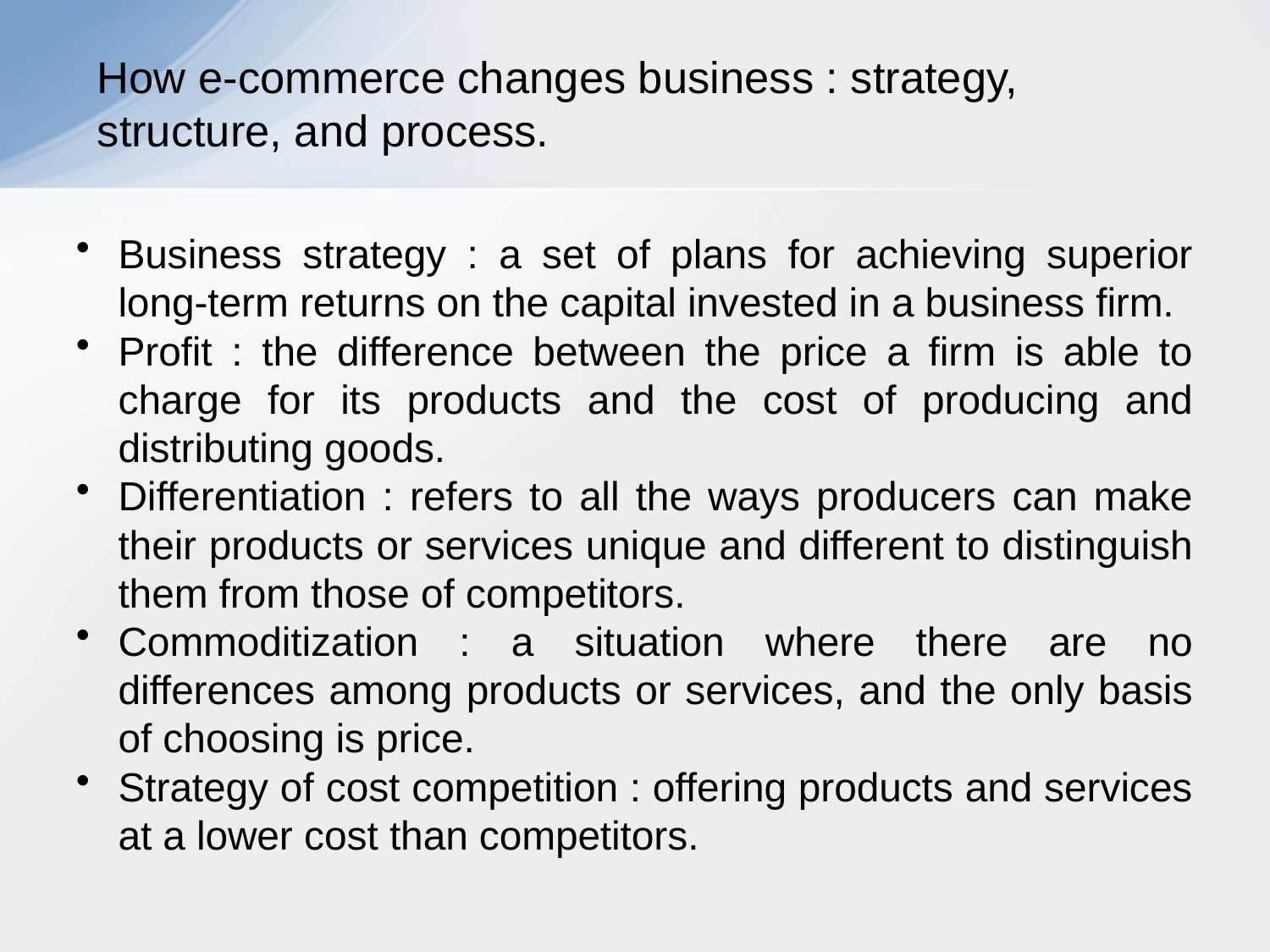

# How e-commerce changes business : strategy, structure, and process.
Business strategy : a set of plans for achieving superior long-term returns on the capital invested in a business firm.
Profit : the difference between the price a firm is able to charge for its products and the cost of producing and distributing goods.
Differentiation : refers to all the ways producers can make their products or services unique and different to distinguish them from those of competitors.
Commoditization : a situation where there are no differences among products or services, and the only basis of choosing is price.
Strategy of cost competition : offering products and services at a lower cost than competitors.